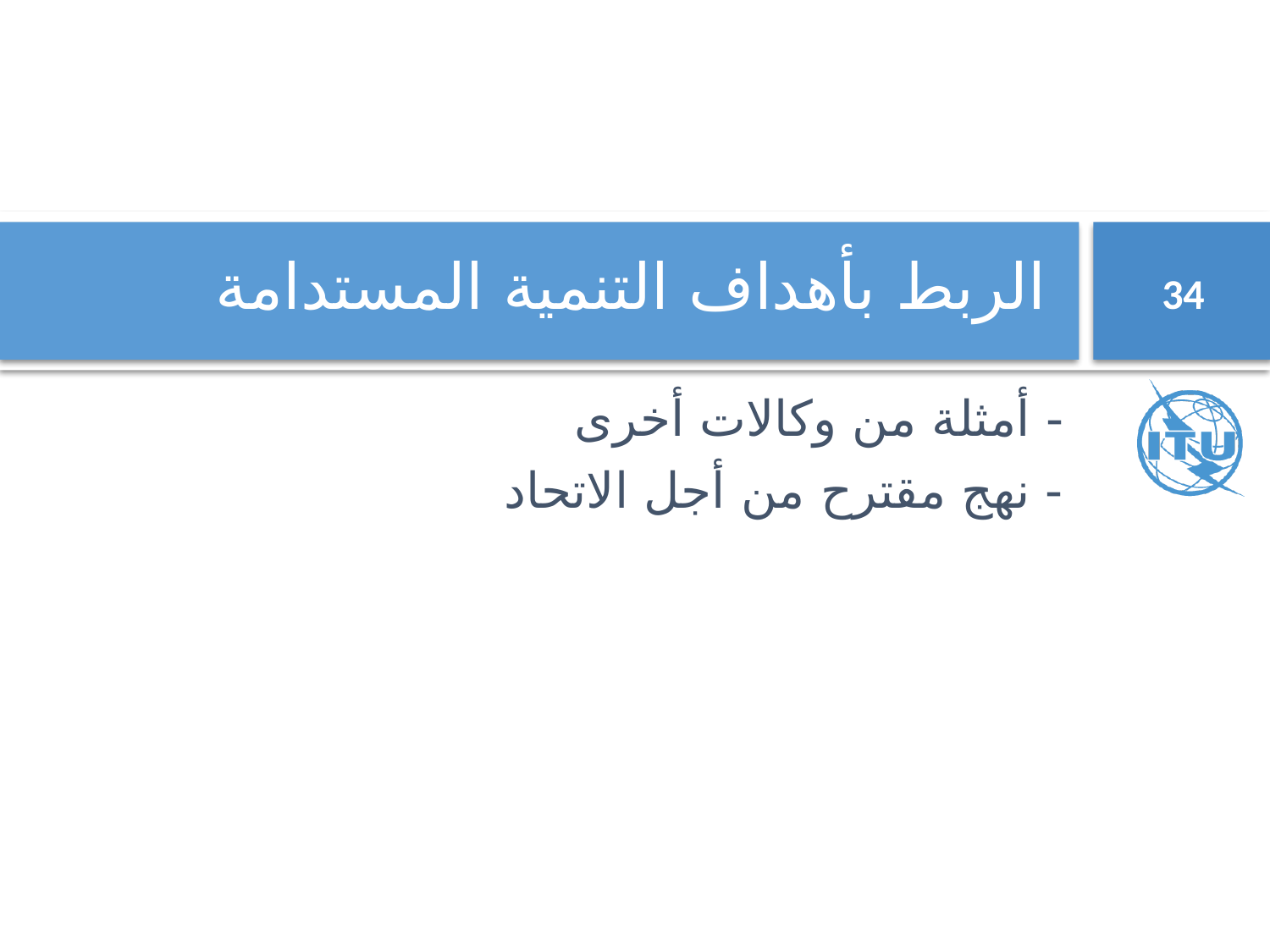

# الربط بأهداف التنمية المستدامة
34
- أمثلة من وكالات أخرى
- نهج مقترح من أجل الاتحاد